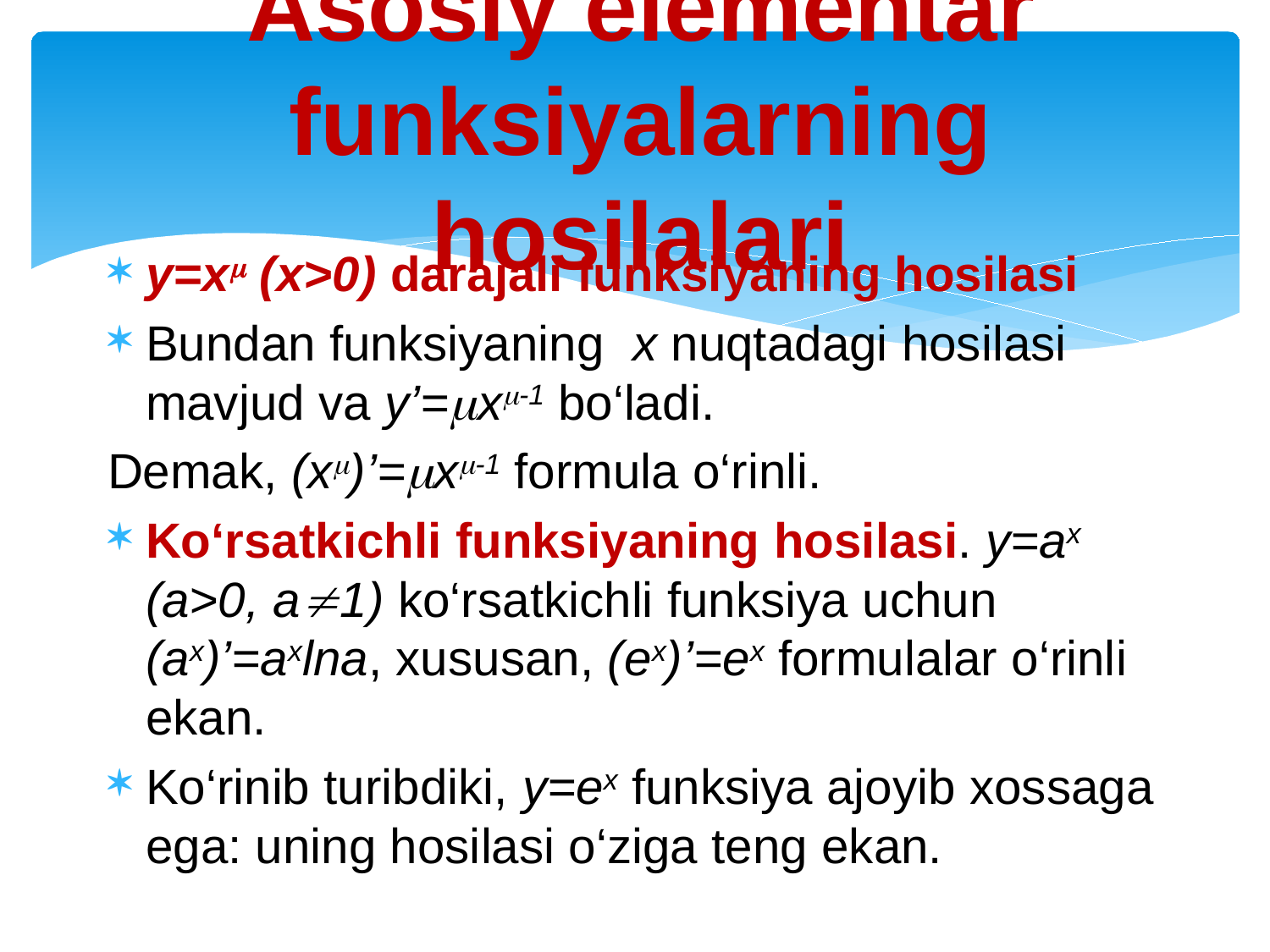

# Asosiy elementar funksiyalarning hosilalari
y=xμ (x>0) darajali funksiyaning hosilasi
Bundan funksiyaning  x nuqtadagi hosilasi mavjud va y’=μxμ-1 bo‘ladi.
Demak, (xμ)’=μxμ-1 formula o‘rinli.
Ko‘rsatkichli funksiyaning hosilasi. y=ax (a>0, a≠1) ko‘rsatkichli funksiya uchun (ax)’=axlna, xususan, (ex)’=ex formulalar o‘rinli ekan.
Ko‘rinib turibdiki, y=ex funksiya ajoyib xossaga ega: uning hosilasi o‘ziga teng ekan.